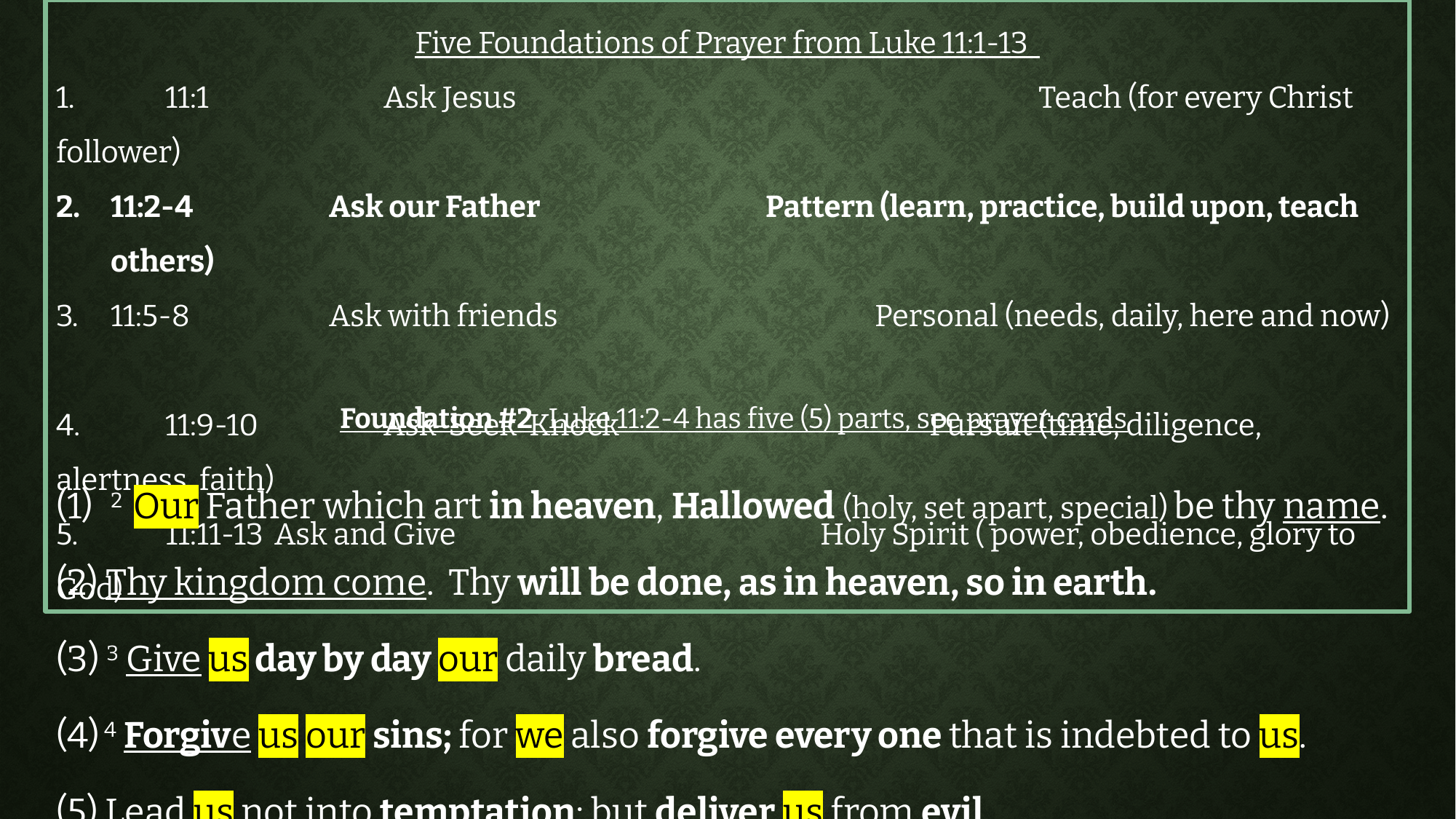

Five Foundations of Prayer from Luke 11:1-13
1.	11:1		Ask Jesus					Teach (for every Christ follower)
11:2-4		Ask our Father 			Pattern (learn, practice, build upon, teach others)
11:5-8		Ask with friends			Personal (needs, daily, here and now)
4.	11:9-10		Ask-Seek-Knock			Pursuit (time, diligence, alertness, faith)
5.	11:11-13	Ask and Give				Holy Spirit ( power, obedience, glory to God)

Foundation #2   Luke 11:2-4 has five (5) parts, see prayer cards

2  Our Father which art in heaven, Hallowed (holy, set apart, special) be thy name.

(2) Thy kingdom come.  Thy will be done, as in heaven, so in earth.

(3) 3 Give us day by day our daily bread.

(4) 4 Forgive us our sins; for we also forgive every one that is indebted to us.

(5) Lead us not into temptation; but deliver us from evil.